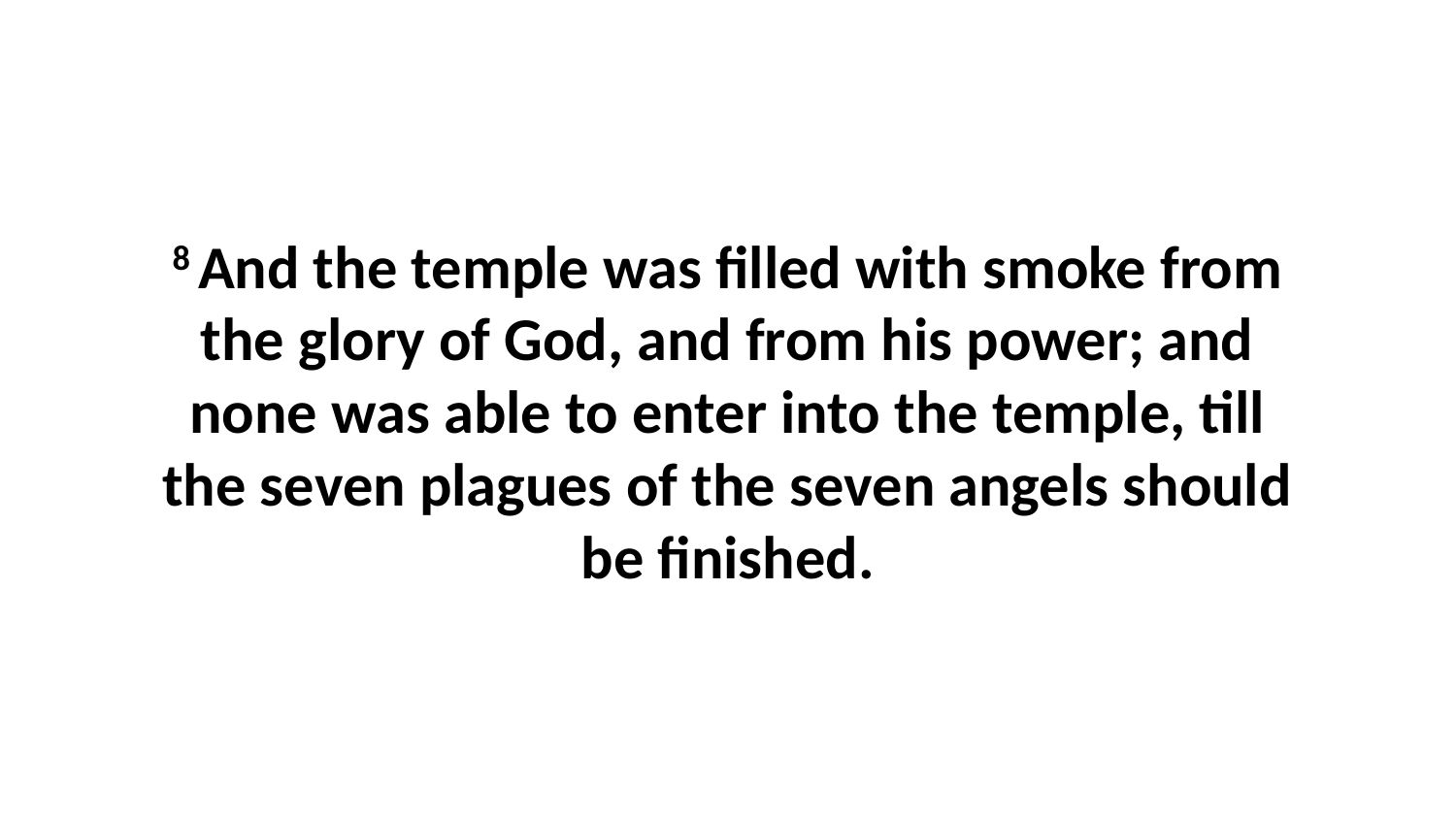

8 And the temple was filled with smoke from the glory of God, and from his power; and none was able to enter into the temple, till the seven plagues of the seven angels should be finished.